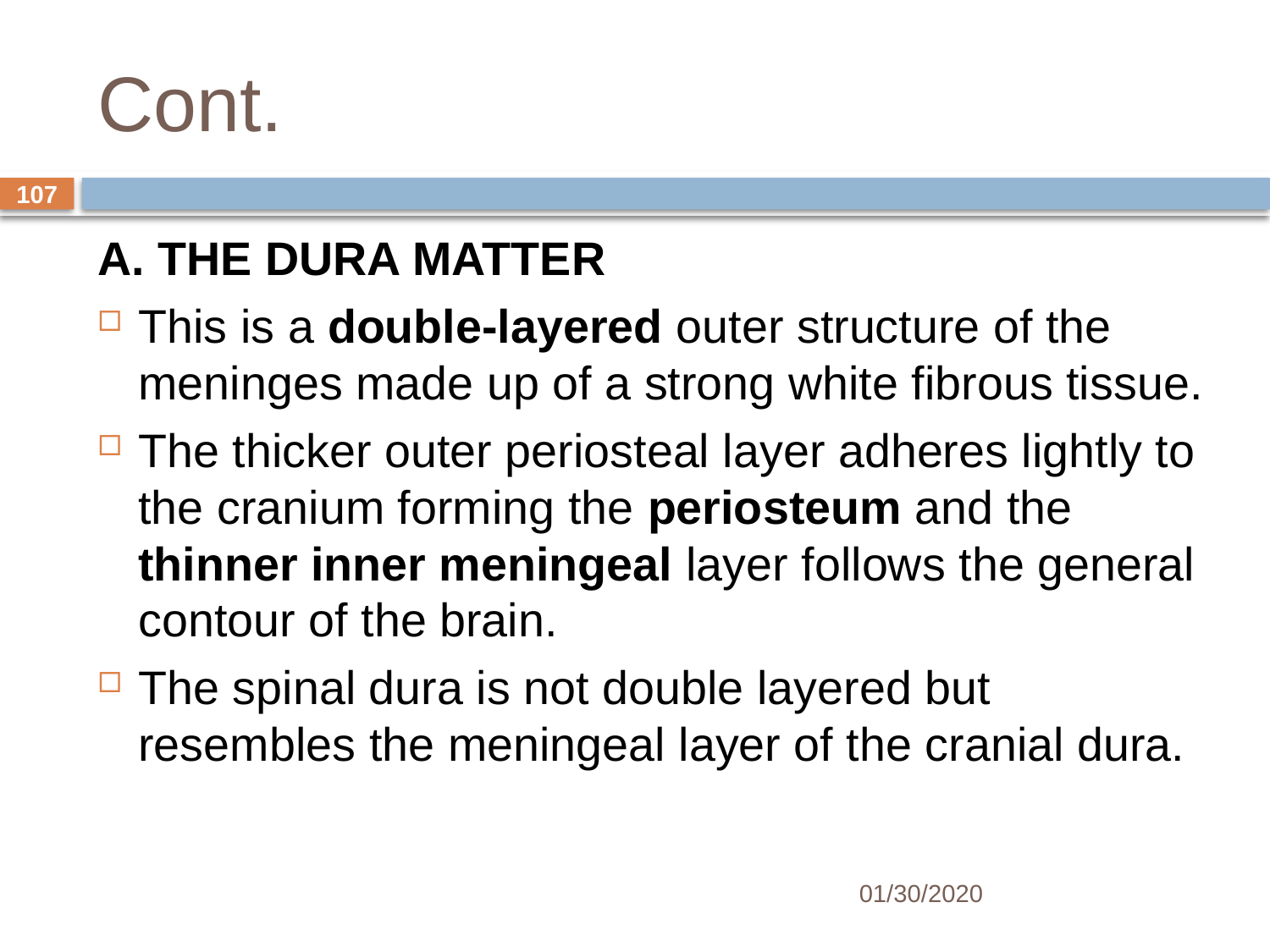

# Cont.
107
A. THE DURA MATTER
This is a double-layered outer structure of the meninges made up of a strong white fibrous tissue.
The thicker outer periosteal layer adheres lightly to the cranium forming the periosteum and the thinner inner meningeal layer follows the general contour of the brain.
The spinal dura is not double layered but resembles the meningeal layer of the cranial dura.

01/30/2020